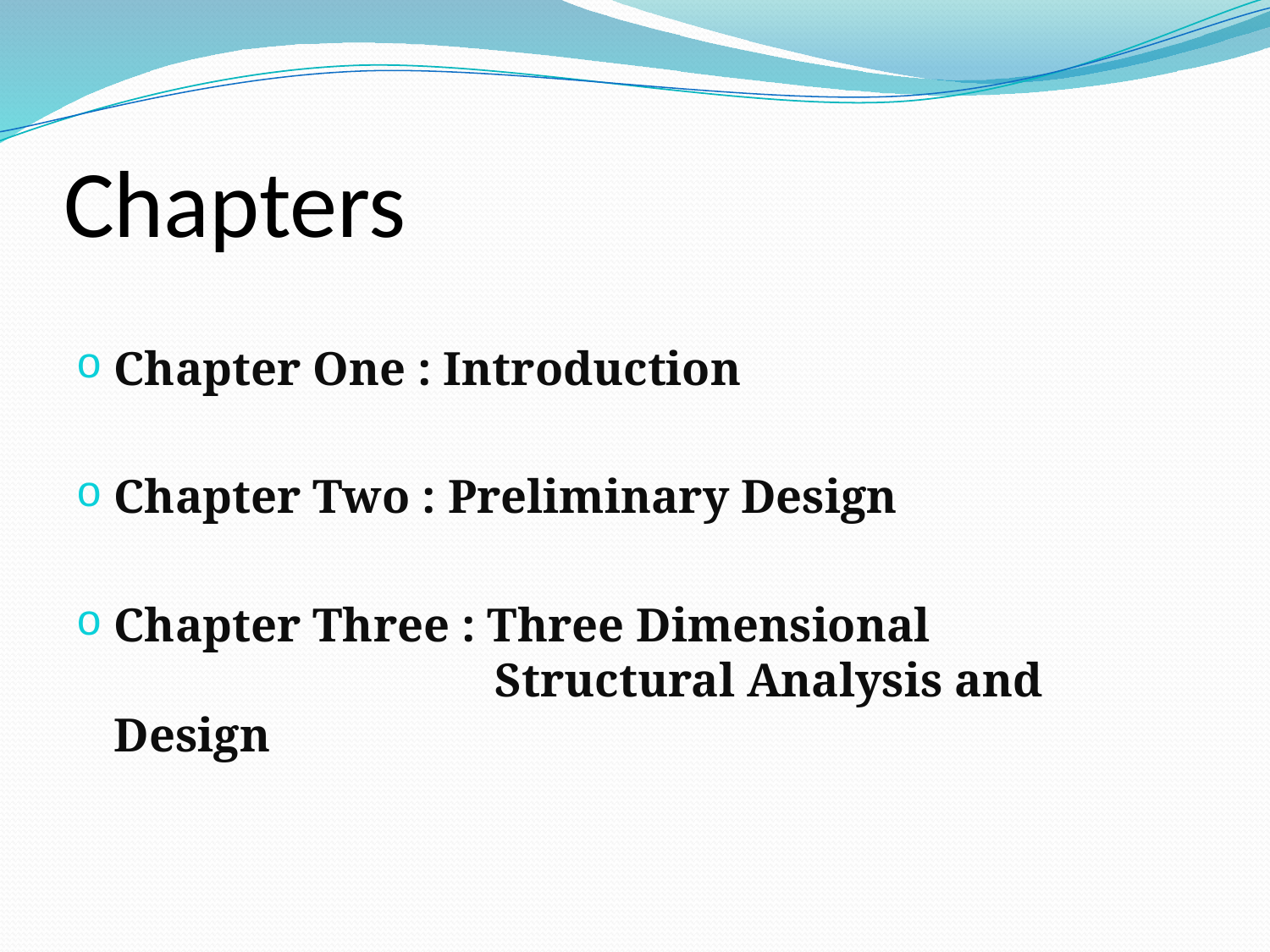

# Chapters

Chapter One : Introduction

Chapter Two : Preliminary Design

Chapter Three : Three Dimensional                     			Structural Analysis and Design